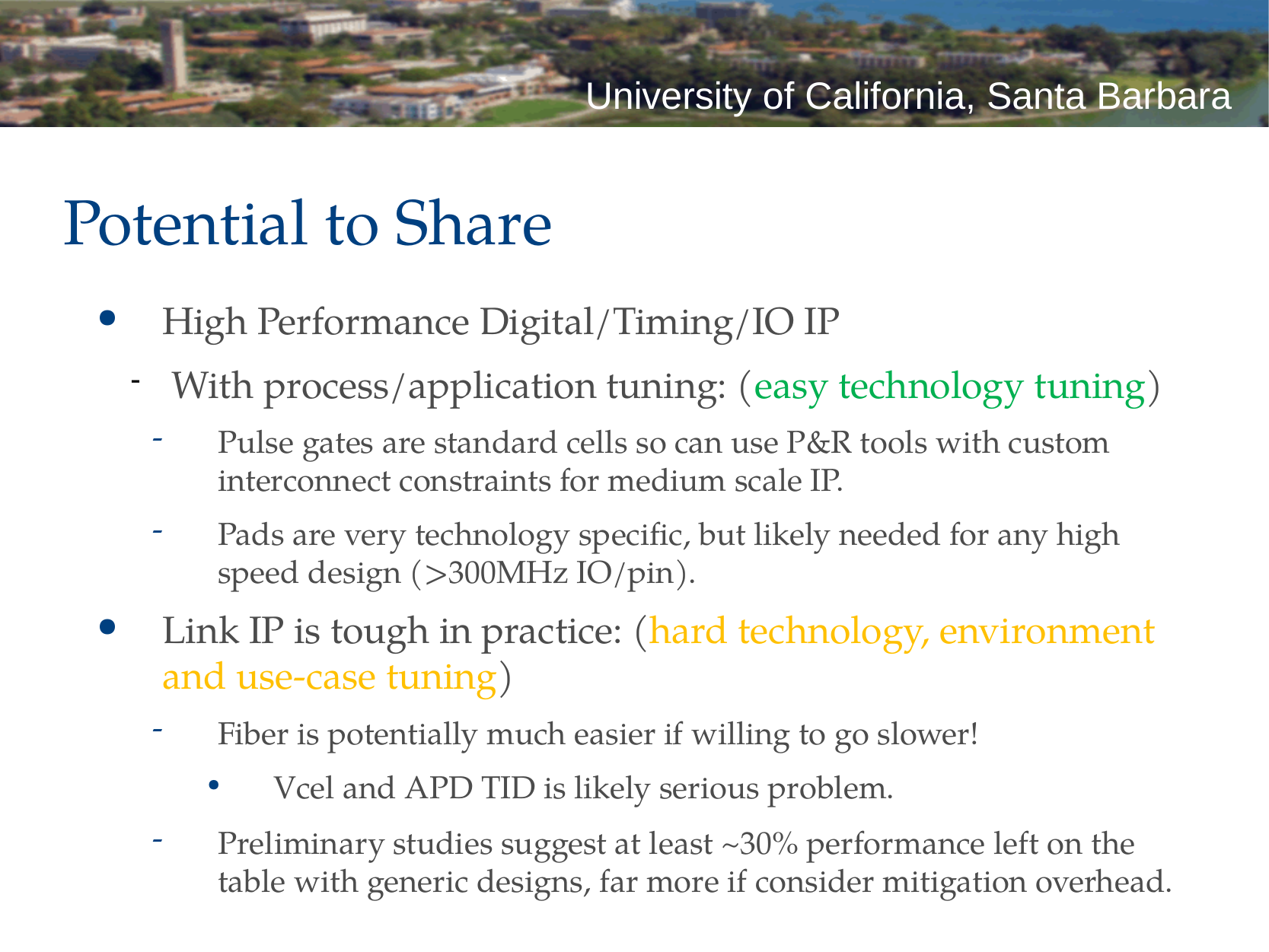

Potential to Share
High Performance Digital/Timing/IO IP
With process/application tuning: (easy technology tuning)
Pulse gates are standard cells so can use P&R tools with custom interconnect constraints for medium scale IP.
Pads are very technology specific, but likely needed for any high speed design (>300MHz IO/pin).
Link IP is tough in practice: (hard technology, environment and use-case tuning)
Fiber is potentially much easier if willing to go slower!
Vcel and APD TID is likely serious problem.
Preliminary studies suggest at least ~30% performance left on the table with generic designs, far more if consider mitigation overhead.